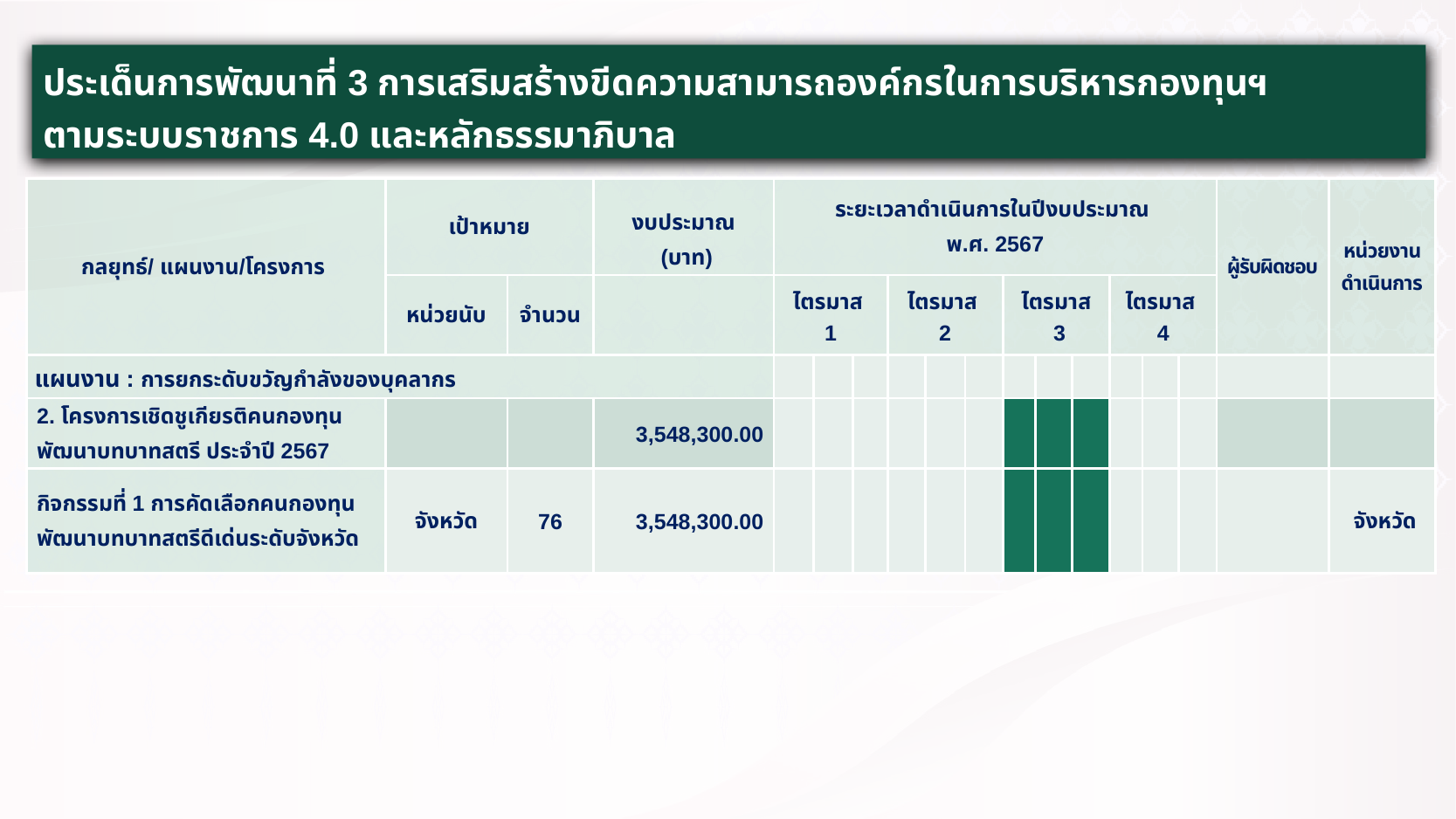

ประเด็นการพัฒนาที่ 3 การเสริมสร้างขีดความสามารถองค์กรในการบริหารกองทุนฯ
ตามระบบราชการ 4.0 และหลักธรรมาภิบาล
| กลยุทธ์/ แผนงาน/โครงการ | เป้าหมาย |  | งบประมาณ (บาท) | ระยะเวลาดำเนินการในปีงบประมาณ พ.ศ. 2567 |  |  |  |  |  |  |  |  |  |  |  | ผู้รับผิดชอบ | หน่วยงานดำเนินการ |
| --- | --- | --- | --- | --- | --- | --- | --- | --- | --- | --- | --- | --- | --- | --- | --- | --- | --- |
|  | หน่วยนับ | จำนวน |  | ไตรมาส 1 |  |  | ไตรมาส 2 |  |  | ไตรมาส 3 |  |  | ไตรมาส 4 |  |  |  |  |
| แผนงาน : การยกระดับขวัญกำลังของบุคลากร |  |  |  |  |  |  |  |  |  |  |  |  |  |  |  |  |  |
| 2. โครงการเชิดชูเกียรติคนกองทุนพัฒนาบทบาทสตรี ประจำปี 2567 |  |  | 3,548,300.00 |  |  |  |  |  |  |  |  |  |  |  |  |  |  |
| กิจกรรมที่ 1 การคัดเลือกคนกองทุนพัฒนาบทบาทสตรีดีเด่นระดับจังหวัด | จังหวัด | 76 | 3,548,300.00 |  |  |  |  |  |  |  |  |  |  |  |  |  | จังหวัด |